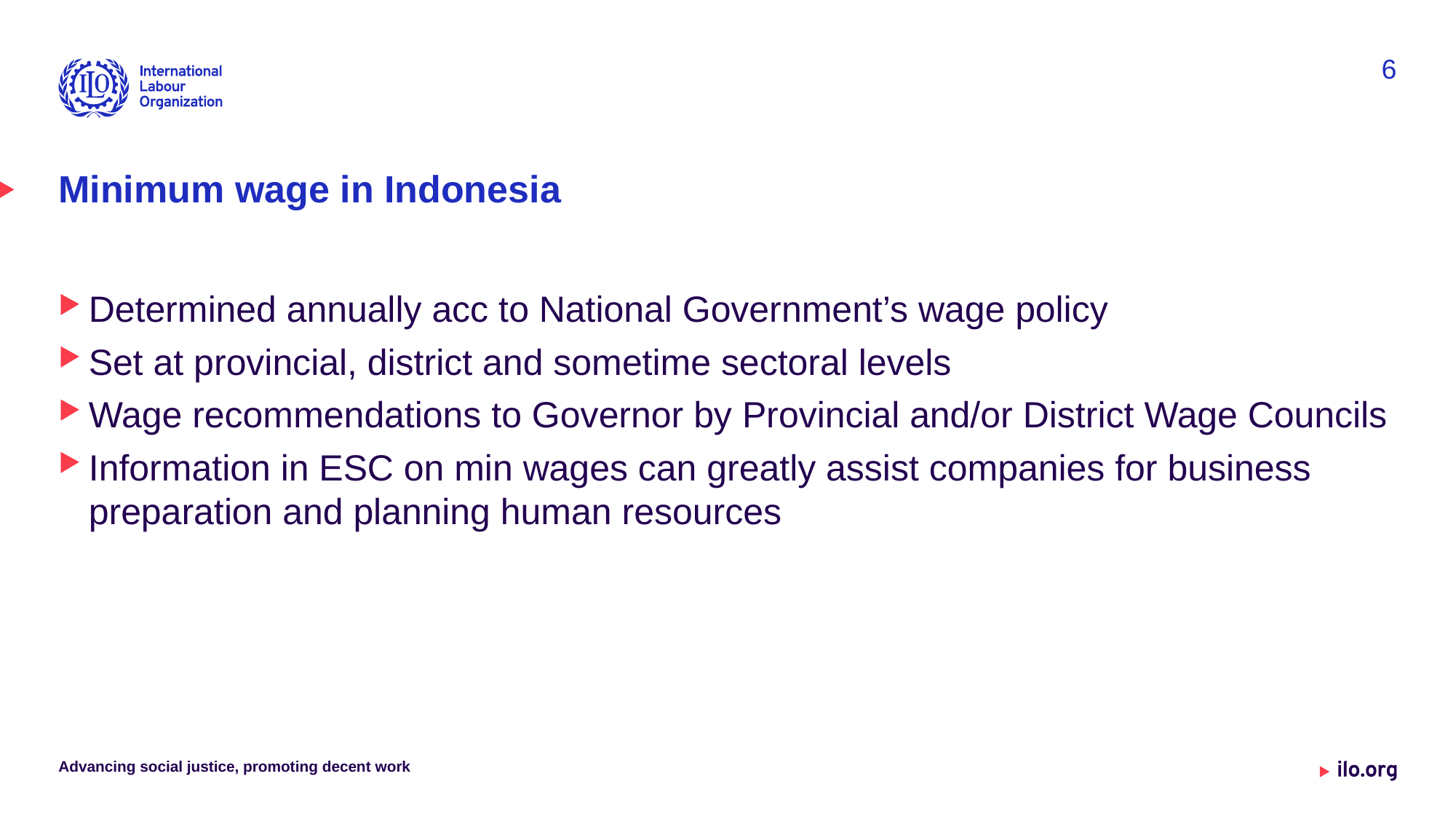

6
# Minimum wage in Indonesia
Determined annually acc to National Government’s wage policy
Set at provincial, district and sometime sectoral levels
Wage recommendations to Governor by Provincial and/or District Wage Councils
Information in ESC on min wages can greatly assist companies for business preparation and planning human resources

Advancing social justice, promoting decent work
Date: Monday / 01 / October / 2019